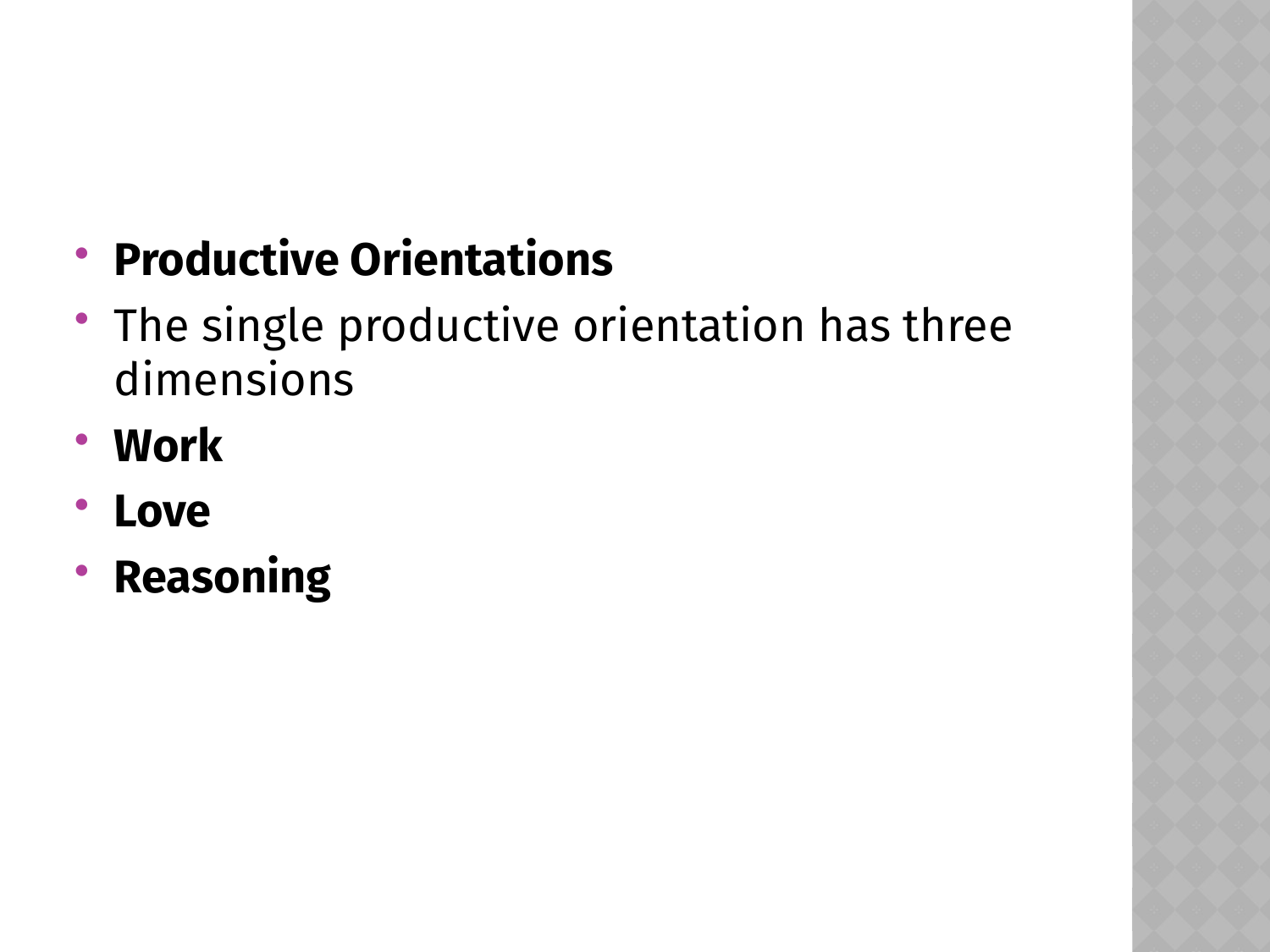

#
Productive Orientations
The single productive orientation has three dimensions
Work
Love
Reasoning